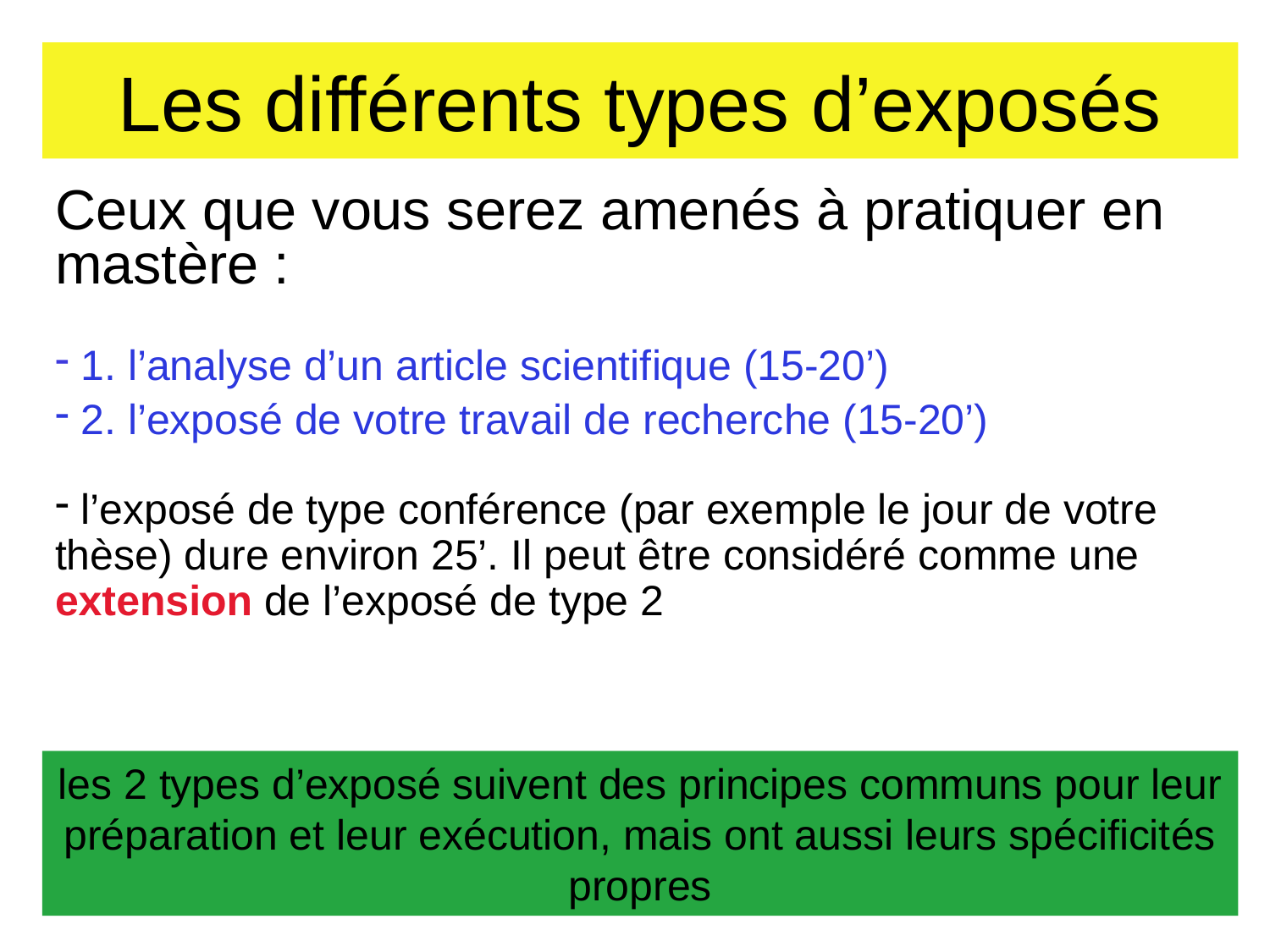

# Les différents types d’exposés
Ceux que vous serez amenés à pratiquer en mastère :

 1. l’analyse d’un article scientifique (15-20’)
 2. l’exposé de votre travail de recherche (15-20’)

 l’exposé de type conférence (par exemple le jour de votre thèse) dure environ 25’. Il peut être considéré comme une extension de l’exposé de type 2

les 2 types d’exposé suivent des principes communs pour leur préparation et leur exécution, mais ont aussi leurs spécificités propres